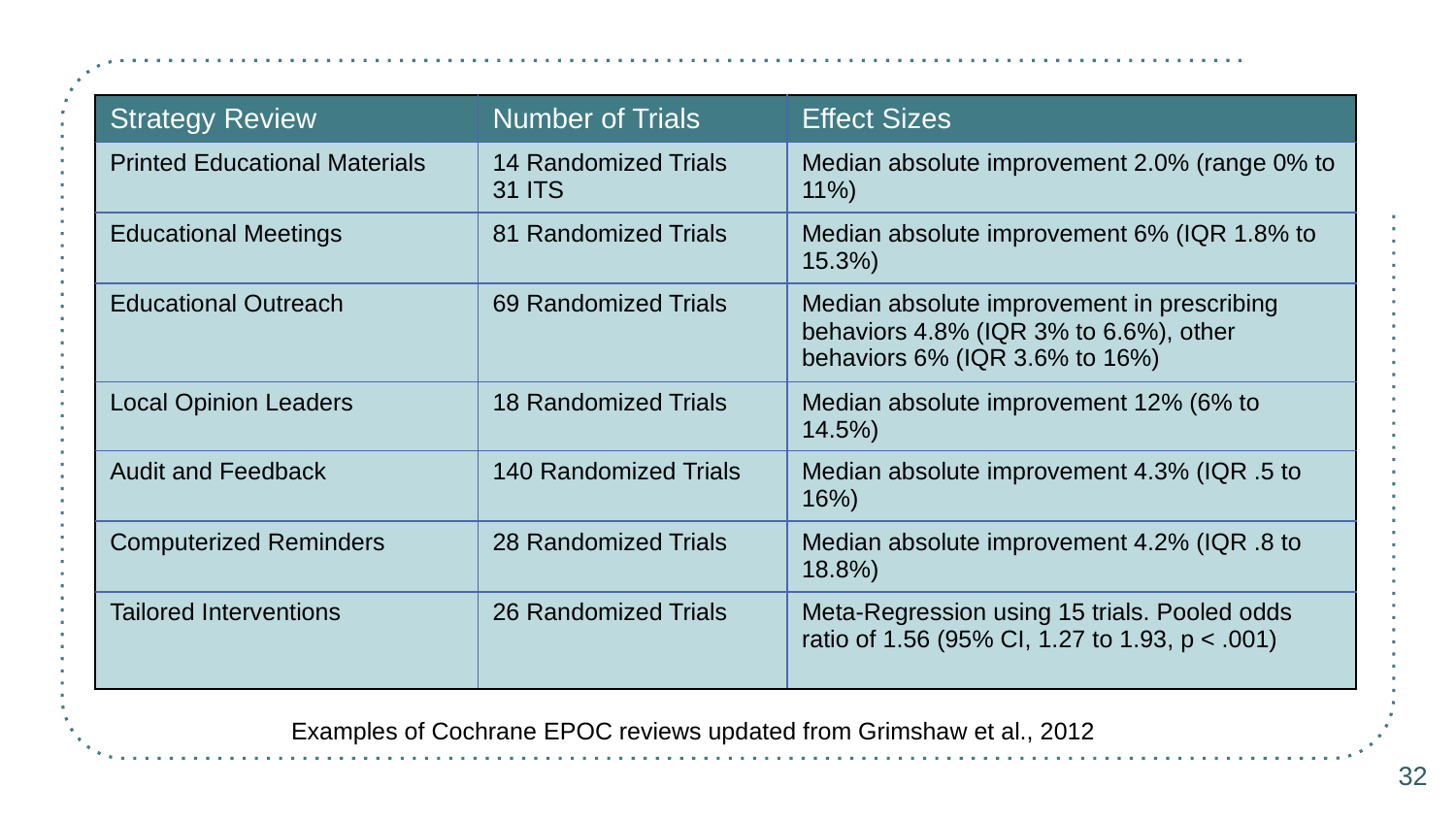

| Strategy Review | Number of Trials | Effect Sizes |
| --- | --- | --- |
| Printed Educational Materials | 14 Randomized Trials 31 ITS | Median absolute improvement 2.0% (range 0% to 11%) |
| Educational Meetings | 81 Randomized Trials | Median absolute improvement 6% (IQR 1.8% to 15.3%) |
| Educational Outreach | 69 Randomized Trials | Median absolute improvement in prescribing behaviors 4.8% (IQR 3% to 6.6%), other behaviors 6% (IQR 3.6% to 16%) |
| Local Opinion Leaders | 18 Randomized Trials | Median absolute improvement 12% (6% to 14.5%) |
| Audit and Feedback | 140 Randomized Trials | Median absolute improvement 4.3% (IQR .5 to 16%) |
| Computerized Reminders | 28 Randomized Trials | Median absolute improvement 4.2% (IQR .8 to 18.8%) |
| Tailored Interventions | 26 Randomized Trials | Meta-Regression using 15 trials. Pooled odds ratio of 1.56 (95% CI, 1.27 to 1.93, p < .001) |
Examples of Cochrane EPOC reviews updated from Grimshaw et al., 2012
32